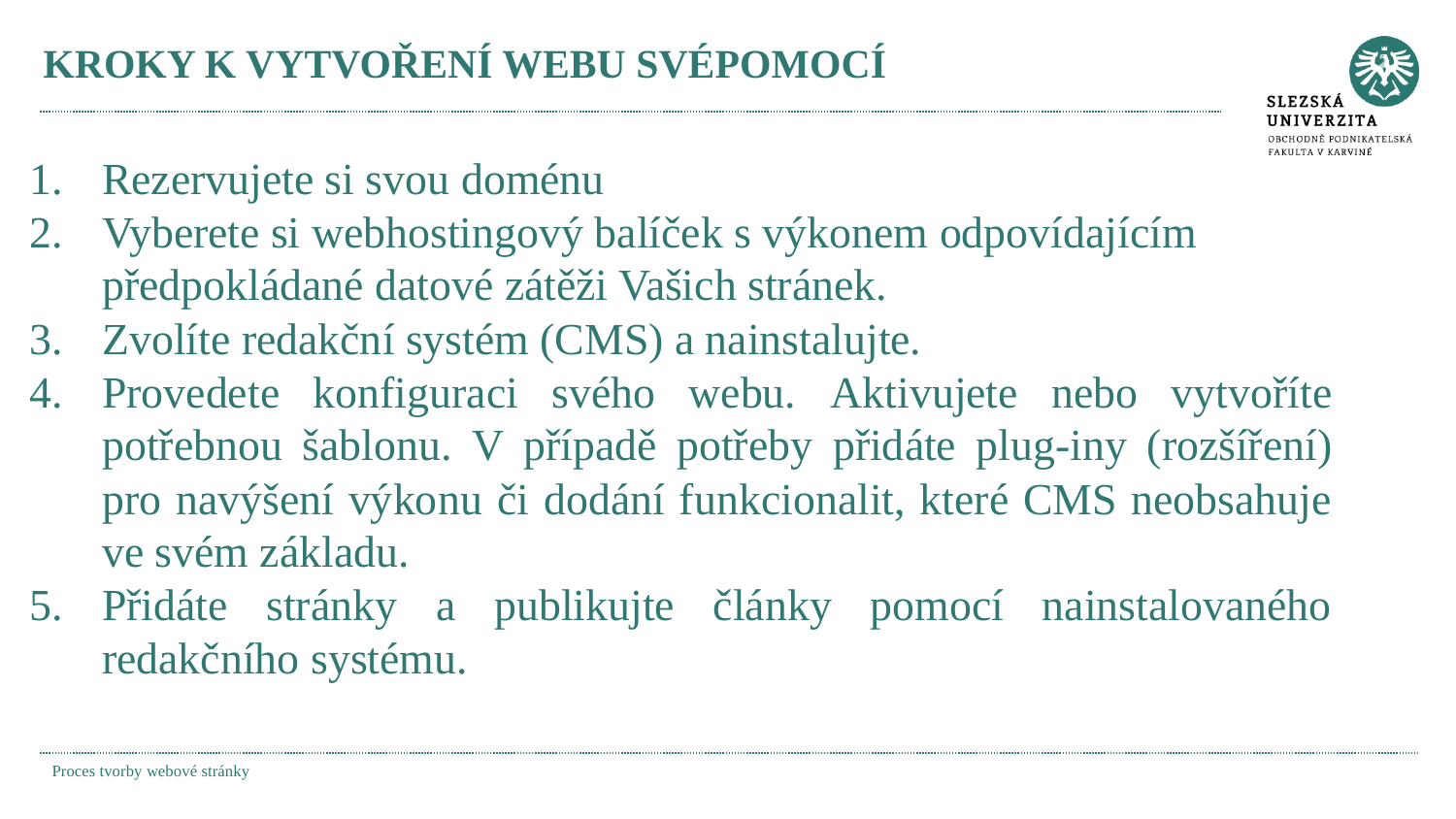

# KROKY K VYTVOŘENÍ WEBU SVÉPOMOCÍ
Rezervujete si svou doménu
Vyberete si webhostingový balíček s výkonem odpovídajícím předpokládané datové zátěži Vašich stránek.
Zvolíte redakční systém (CMS) a nainstalujte.
Provedete konfiguraci svého webu. Aktivujete nebo vytvoříte potřebnou šablonu. V případě potřeby přidáte plug-iny (rozšíření) pro navýšení výkonu či dodání funkcionalit, které CMS neobsahuje ve svém základu.
Přidáte stránky a publikujte články pomocí nainstalovaného redakčního systému.

Proces tvorby webové stránky